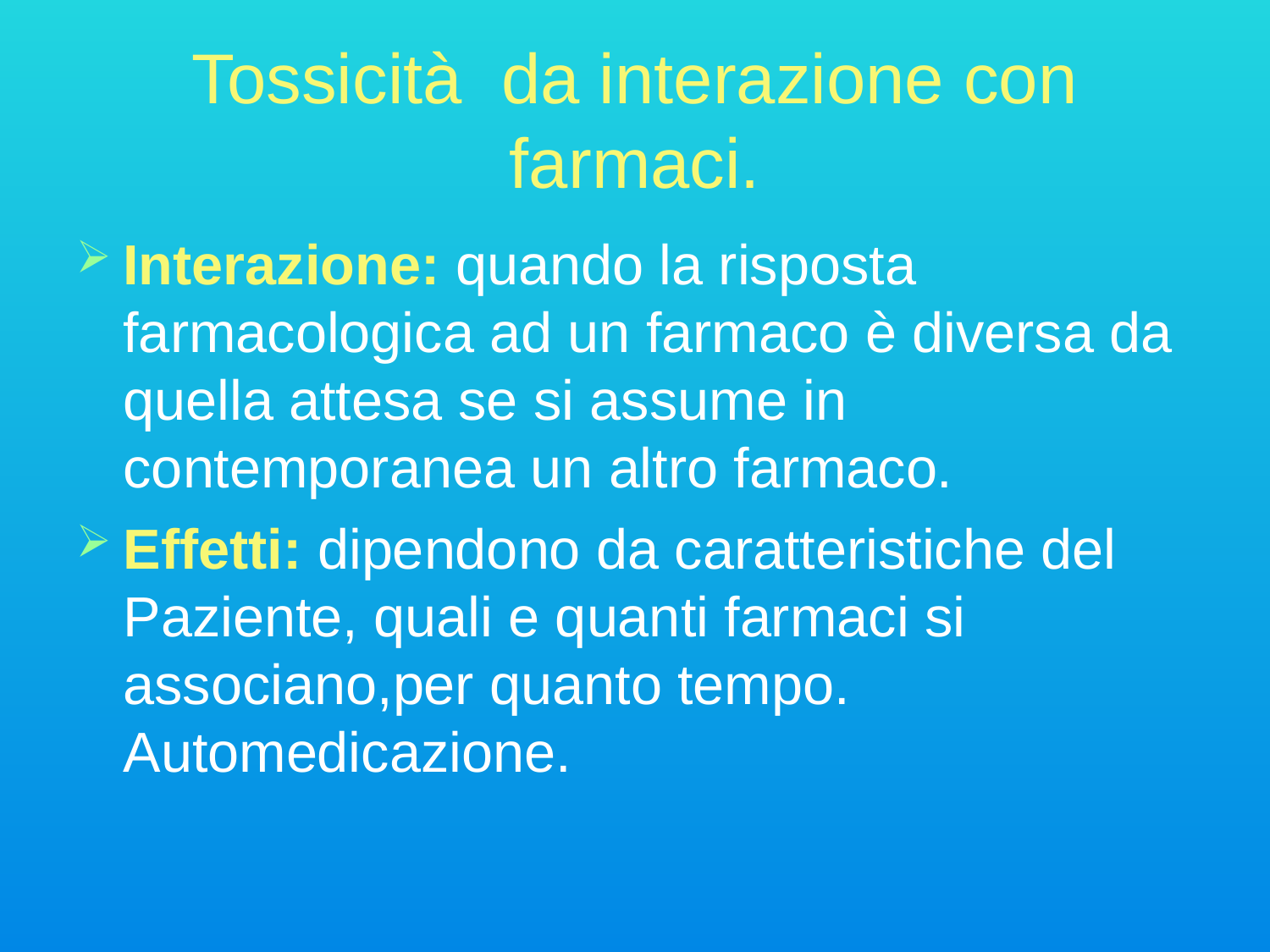

Tossicità  da interazione con farmaci.
Interazione: quando la risposta farmacologica ad un farmaco è diversa da quella attesa se si assume in contemporanea un altro farmaco.
Effetti: dipendono da caratteristiche del Paziente, quali e quanti farmaci si associano,per quanto tempo. Automedicazione.